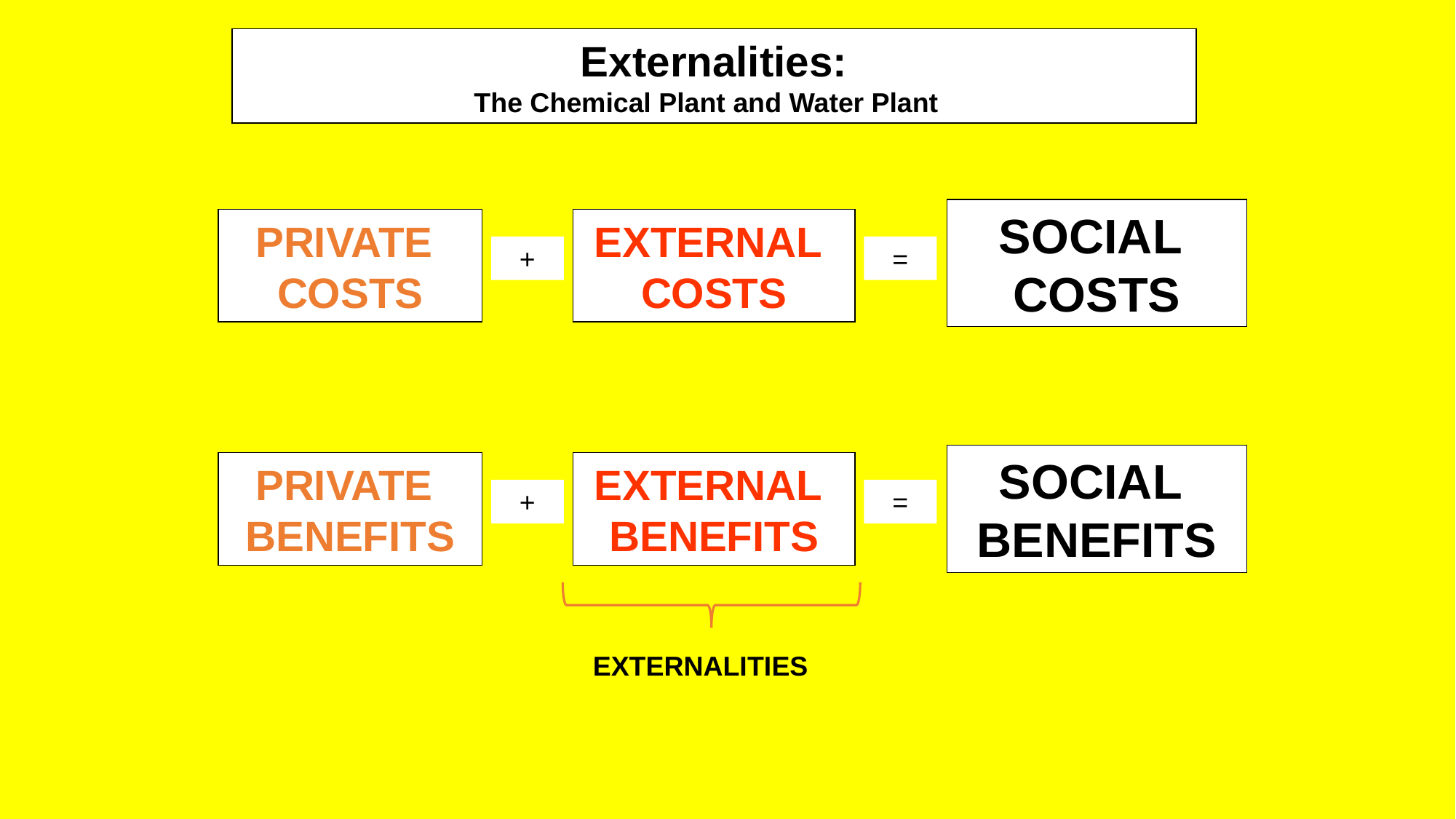

Externalities:
The Chemical Plant and Water Plant
SOCIAL
COSTS
PRIVATE
COSTS
EXTERNAL
COSTS
+
=
SOCIAL
BENEFITS
PRIVATE
BENEFITS
EXTERNAL
BENEFITS

+
=
EXTERNALITIES